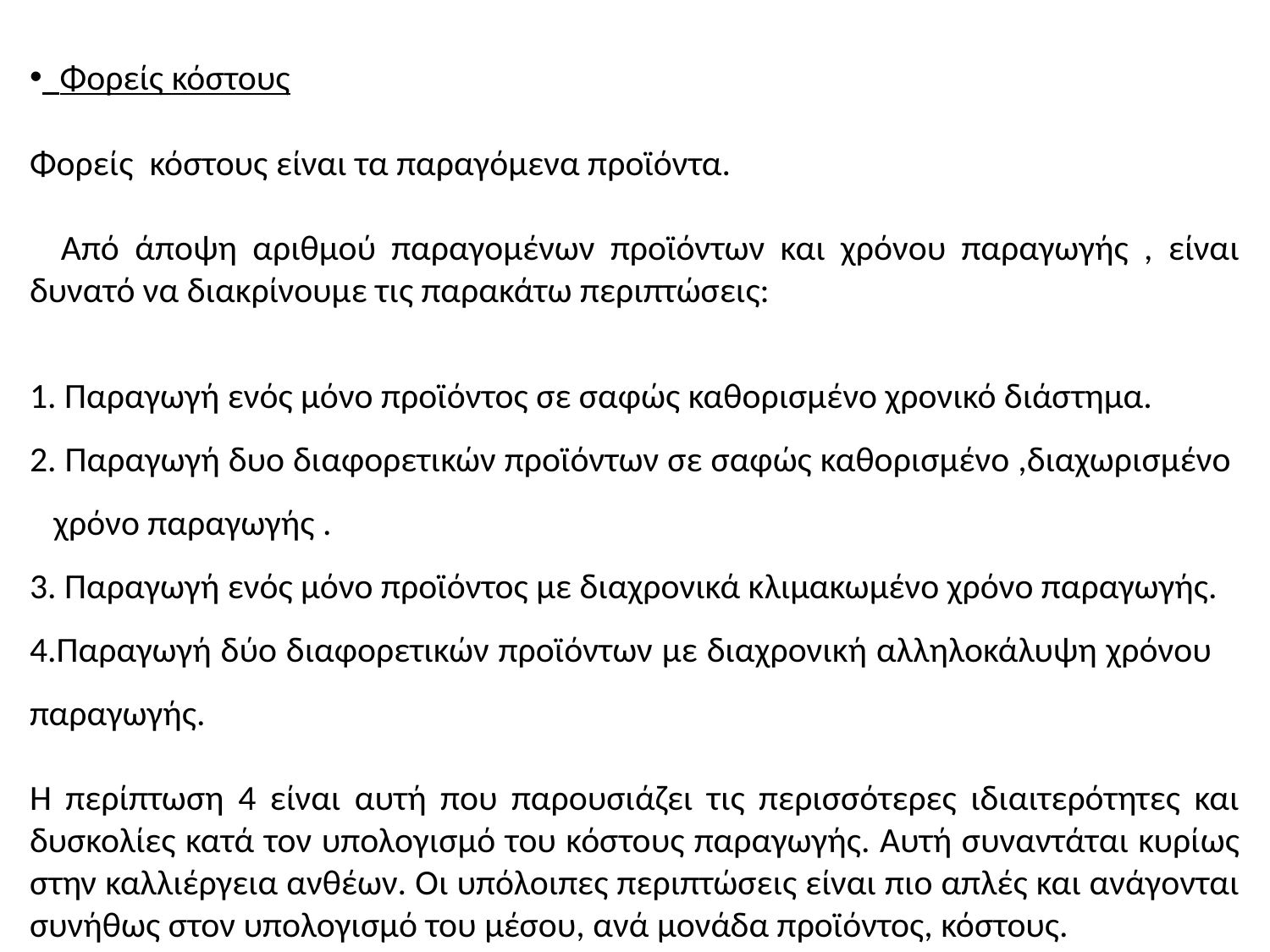

Φορείς κόστους

Φορείς  κόστους είναι τα παραγόμενα προϊόντα.

  Από άποψη αριθμού παραγομένων προϊόντων και χρόνου παραγωγής , είναι δυνατό να διακρίνουμε τις παρακάτω περιπτώσεις:

1. Παραγωγή ενός μόνο προϊόντος σε σαφώς καθορισμένο χρονικό διάστημα.
2. Παραγωγή δυο διαφορετικών προϊόντων σε σαφώς καθορισμένο ,διαχωρισμένο     χρόνο παραγωγής .
3. Παραγωγή ενός μόνο προϊόντος με διαχρονικά κλιμακωμένο χρόνο παραγωγής.
4.Παραγωγή δύο διαφορετικών προϊόντων με διαχρονική αλληλοκάλυψη χρόνου    παραγωγής.

Η περίπτωση 4 είναι αυτή που παρουσιάζει τις περισσότερες ιδιαιτερότητες και δυσκολίες κατά τον υπολογισμό του κόστους παραγωγής. Αυτή συναντάται κυρίως στην καλλιέργεια ανθέων. Οι υπόλοιπες περιπτώσεις είναι πιο απλές και ανάγονται συνήθως στον υπολογισμό του μέσου, ανά μονάδα προϊόντος, κόστους.